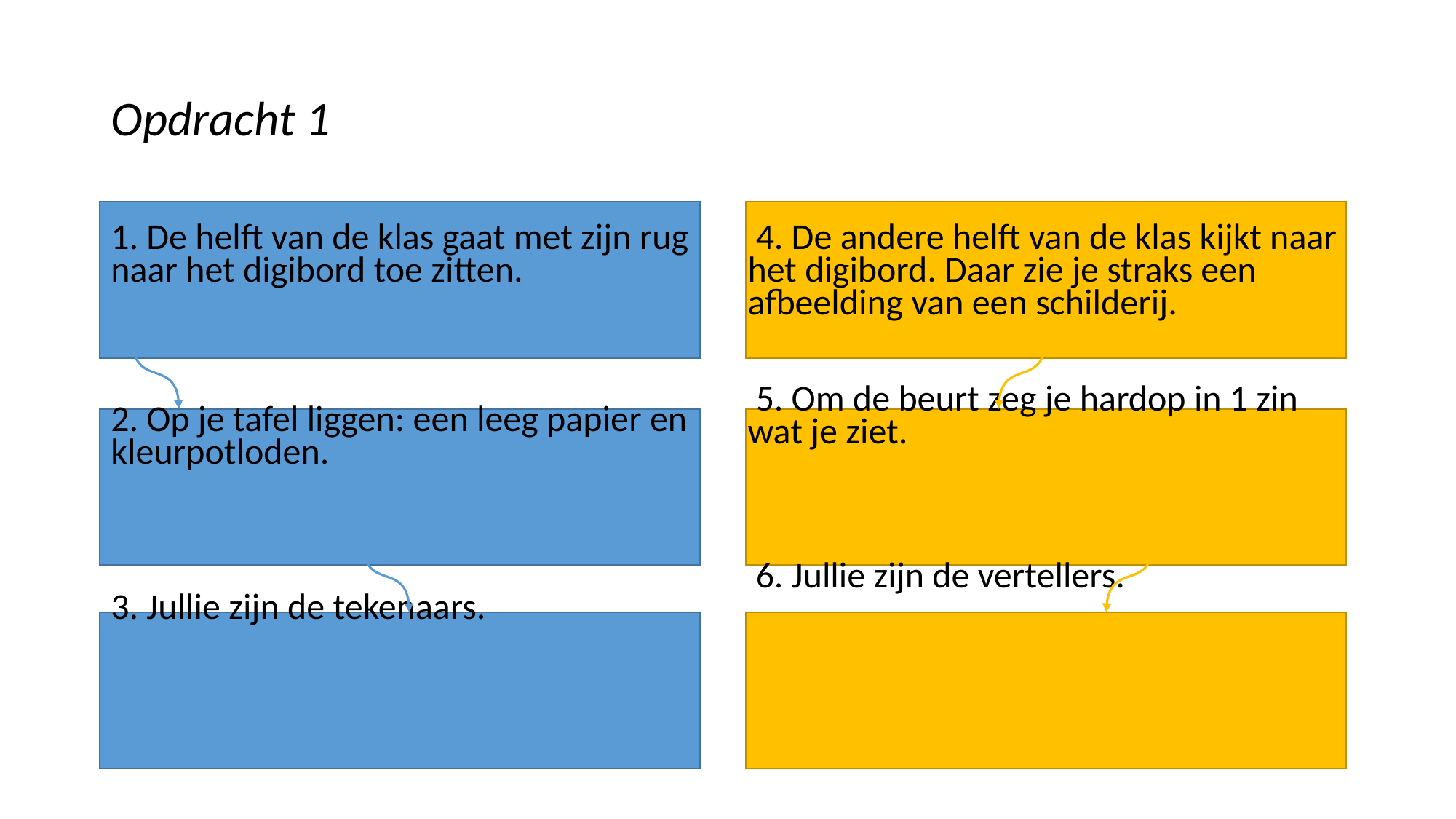

# Opdracht 1

1. De helft van de klas gaat met zijn rug naar het digibord toe zitten.

2. Op je tafel liggen: een leeg papier en kleurpotloden.

3. Jullie zijn de tekenaars.

 4. De andere helft van de klas kijkt naar het digibord. Daar zie je straks een afbeelding van een schilderij.

 5. Om de beurt zeg je hardop in 1 zin wat je ziet.

 6. Jullie zijn de vertellers.